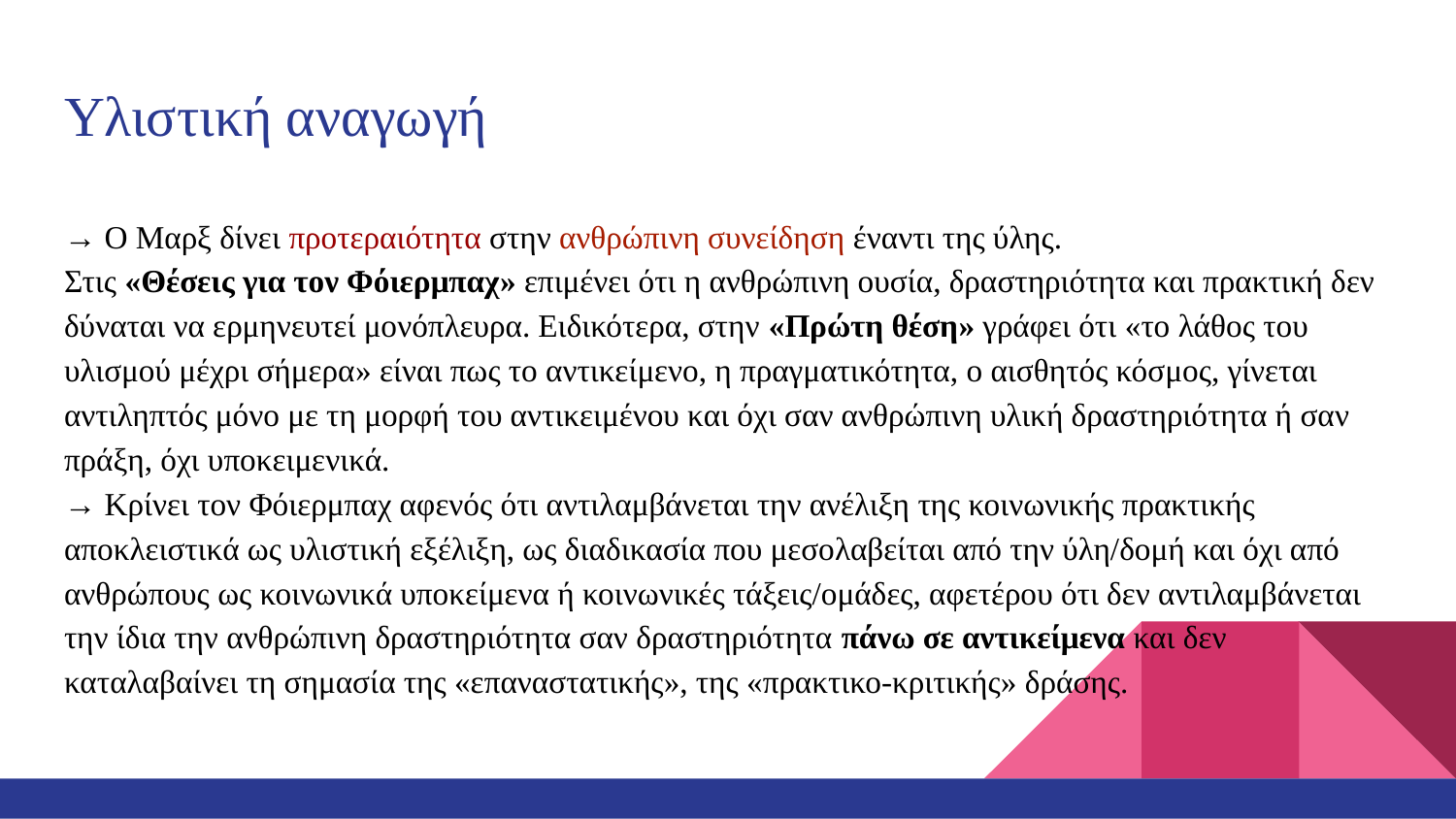

# Υλιστική αναγωγή
→ Ο Μαρξ δίνει προτεραιότητα στην ανθρώπινη συνείδηση έναντι της ύλης.
Στις «Θέσεις για τον Φόιερμπαχ» επιμένει ότι η ανθρώπινη ουσία, δραστηριότητα και πρακτική δεν δύναται να ερμηνευτεί μονόπλευρα. Ειδικότερα, στην «Πρώτη θέση» γράφει ότι «το λάθος του υλισμού μέχρι σήμερα» είναι πως το αντικείμενο, η πραγματικότητα, ο αισθητός κόσμος, γίνεται αντιληπτός μόνο με τη μορφή του αντικειμένου και όχι σαν ανθρώπινη υλική δραστηριότητα ή σαν πράξη, όχι υποκειμενικά.
→ Κρίνει τον Φόιερμπαχ αφενός ότι αντιλαμβάνεται την ανέλιξη της κοινωνικής πρακτικής αποκλειστικά ως υλιστική εξέλιξη, ως διαδικασία που μεσολαβείται από την ύλη/δομή και όχι από ανθρώπους ως κοινωνικά υποκείμενα ή κοινωνικές τάξεις/ομάδες, αφετέρου ότι δεν αντιλαμβάνεται την ίδια την ανθρώπινη δραστηριότητα σαν δραστηριότητα πάνω σε αντικείμενα και δεν καταλαβαίνει τη σημασία της «επαναστατικής», της «πρακτικο-κριτικής» δράσης.